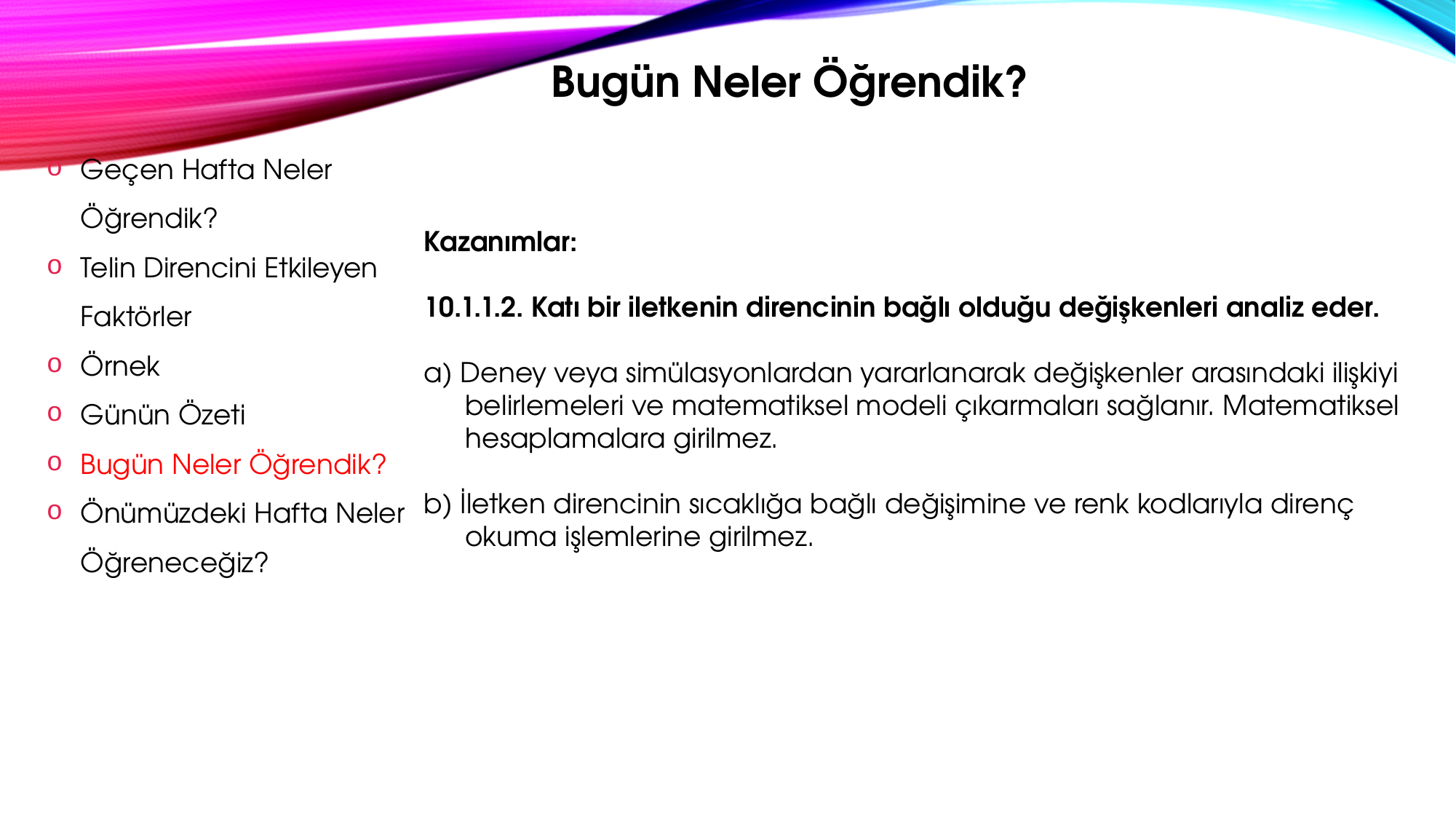

Bugün Neler Öğrendik?
Geçen Hafta Neler Öğrendik?
Telin Direncini Etkileyen Faktörler
Örnek
Günün Özeti
Bugün Neler Öğrendik?
Önümüzdeki Hafta Neler Öğreneceğiz?

Kazanımlar:

10.1.1.2. Katı bir iletkenin direncinin bağlı olduğu değişkenleri analiz eder.

a) Deney veya simülasyonlardan yararlanarak değişkenler arasındaki ilişkiyi belirlemeleri ve matematiksel modeli çıkarmaları sağlanır. Matematiksel hesaplamalara girilmez.

b) İletken direncinin sıcaklığa bağlı değişimine ve renk kodlarıyla direnç okuma işlemlerine girilmez.